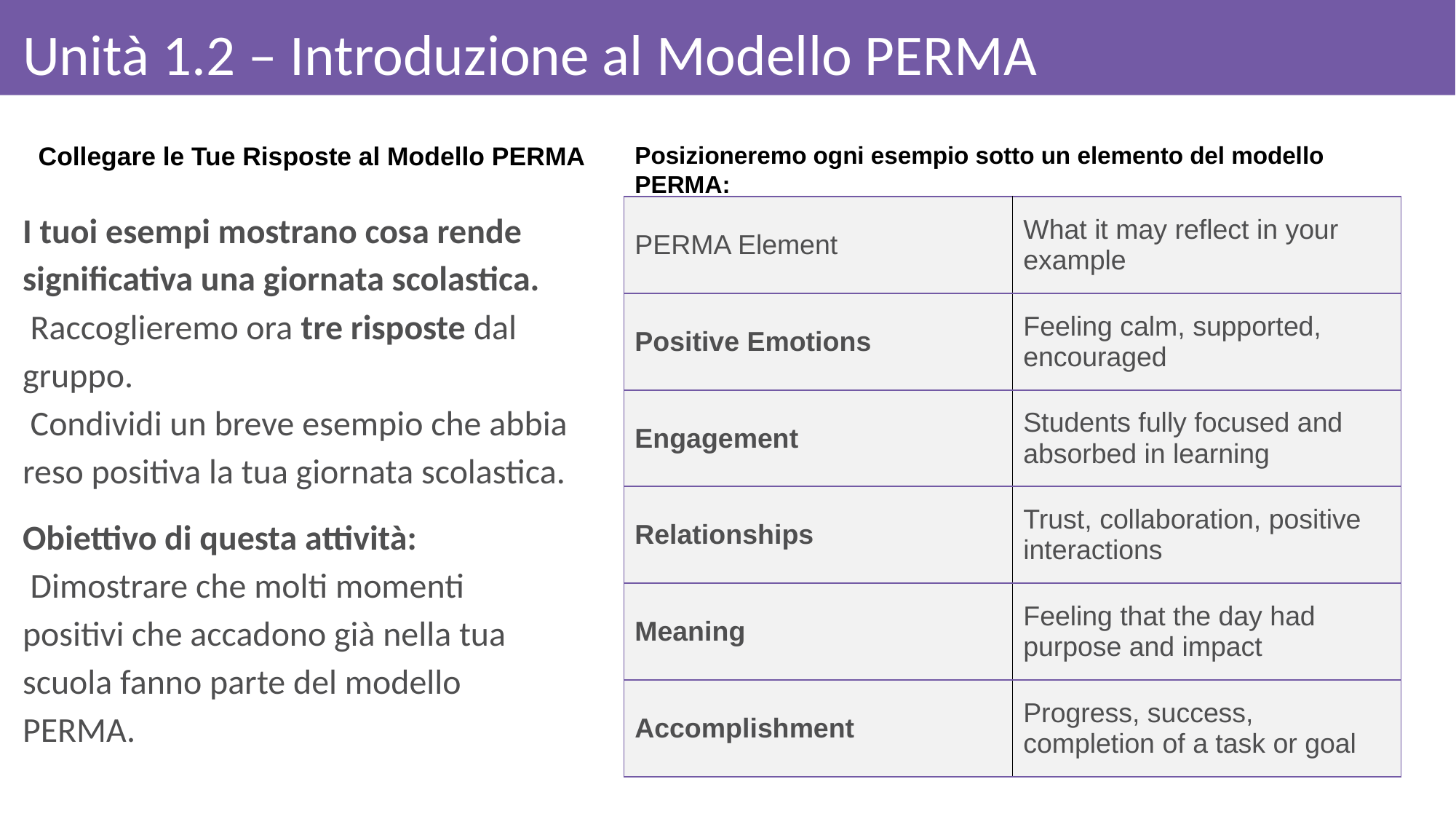

# Unità 1.2 – Introduzione al Modello PERMA
Posizioneremo ogni esempio sotto un elemento del modello PERMA:
Collegare le Tue Risposte al Modello PERMA
I tuoi esempi mostrano cosa rende significativa una giornata scolastica.
 Raccoglieremo ora tre risposte dal gruppo.
 Condividi un breve esempio che abbia reso positiva la tua giornata scolastica.
Obiettivo di questa attività:
 Dimostrare che molti momenti positivi che accadono già nella tua scuola fanno parte del modello PERMA.
| PERMA Element | What it may reflect in your example |
| --- | --- |
| Positive Emotions | Feeling calm, supported, encouraged |
| Engagement | Students fully focused and absorbed in learning |
| Relationships | Trust, collaboration, positive interactions |
| Meaning | Feeling that the day had purpose and impact |
| Accomplishment | Progress, success, completion of a task or goal |